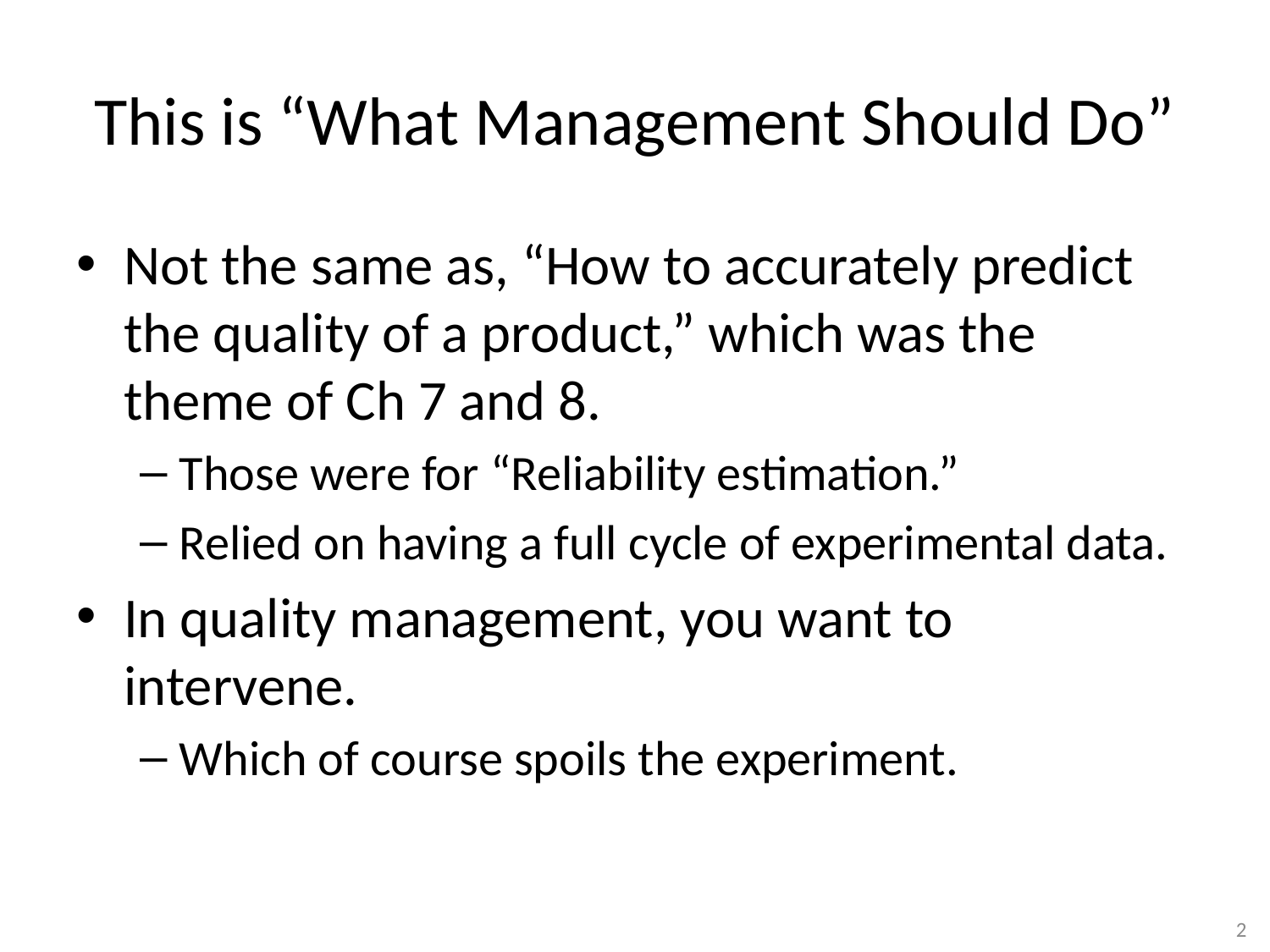

# This is “What Management Should Do”
Not the same as, “How to accurately predict the quality of a product,” which was the theme of Ch 7 and 8.
Those were for “Reliability estimation.”
Relied on having a full cycle of experimental data.
In quality management, you want to intervene.
Which of course spoils the experiment.